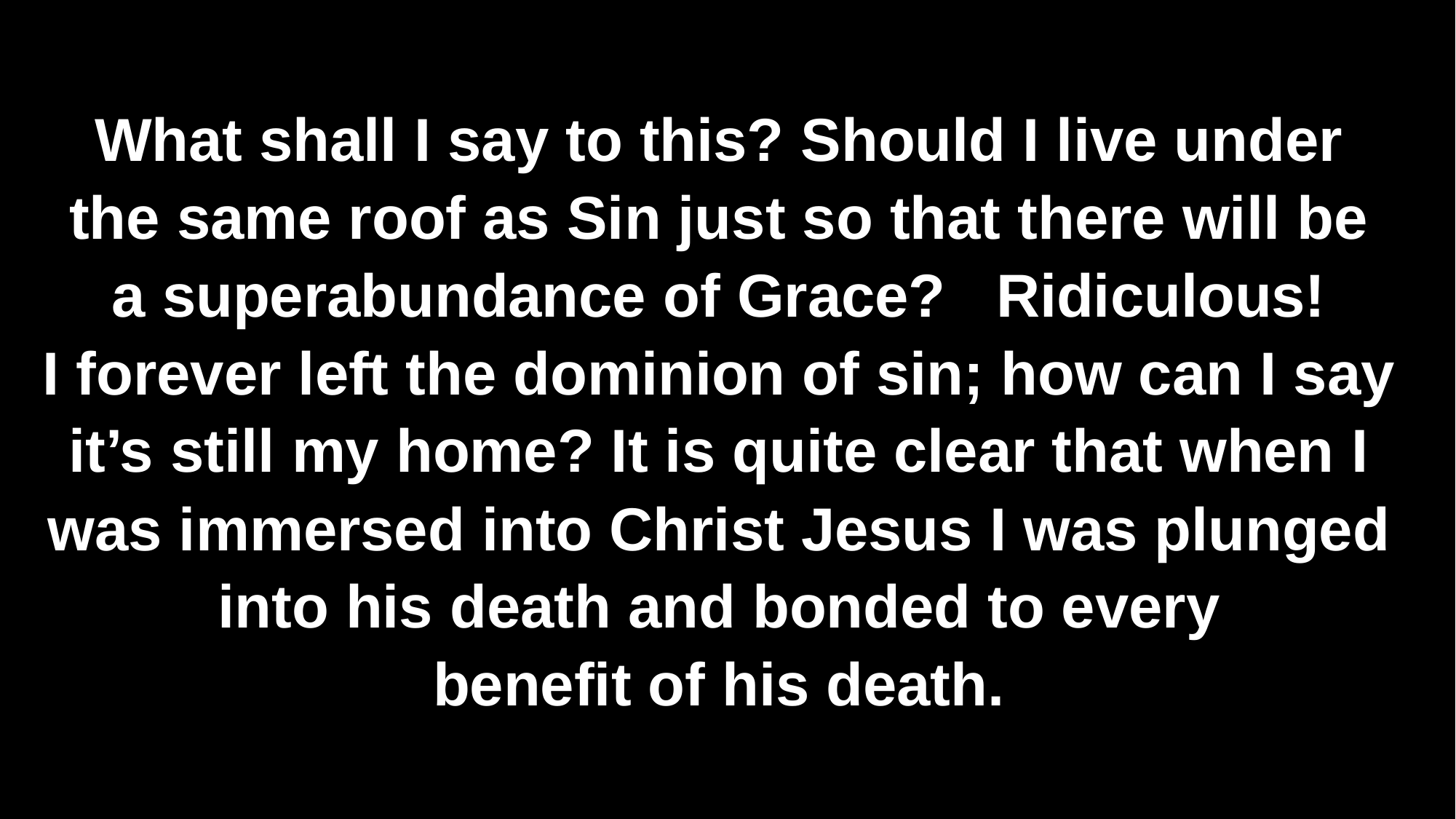

What shall I say to this? Should I live under
the same roof as Sin just so that there will be
a superabundance of Grace?   Ridiculous!
I forever left the dominion of sin; how can I say
it’s still my home? It is quite clear that when I
was immersed into Christ Jesus I was plunged
into his death and bonded to every
benefit of his death.